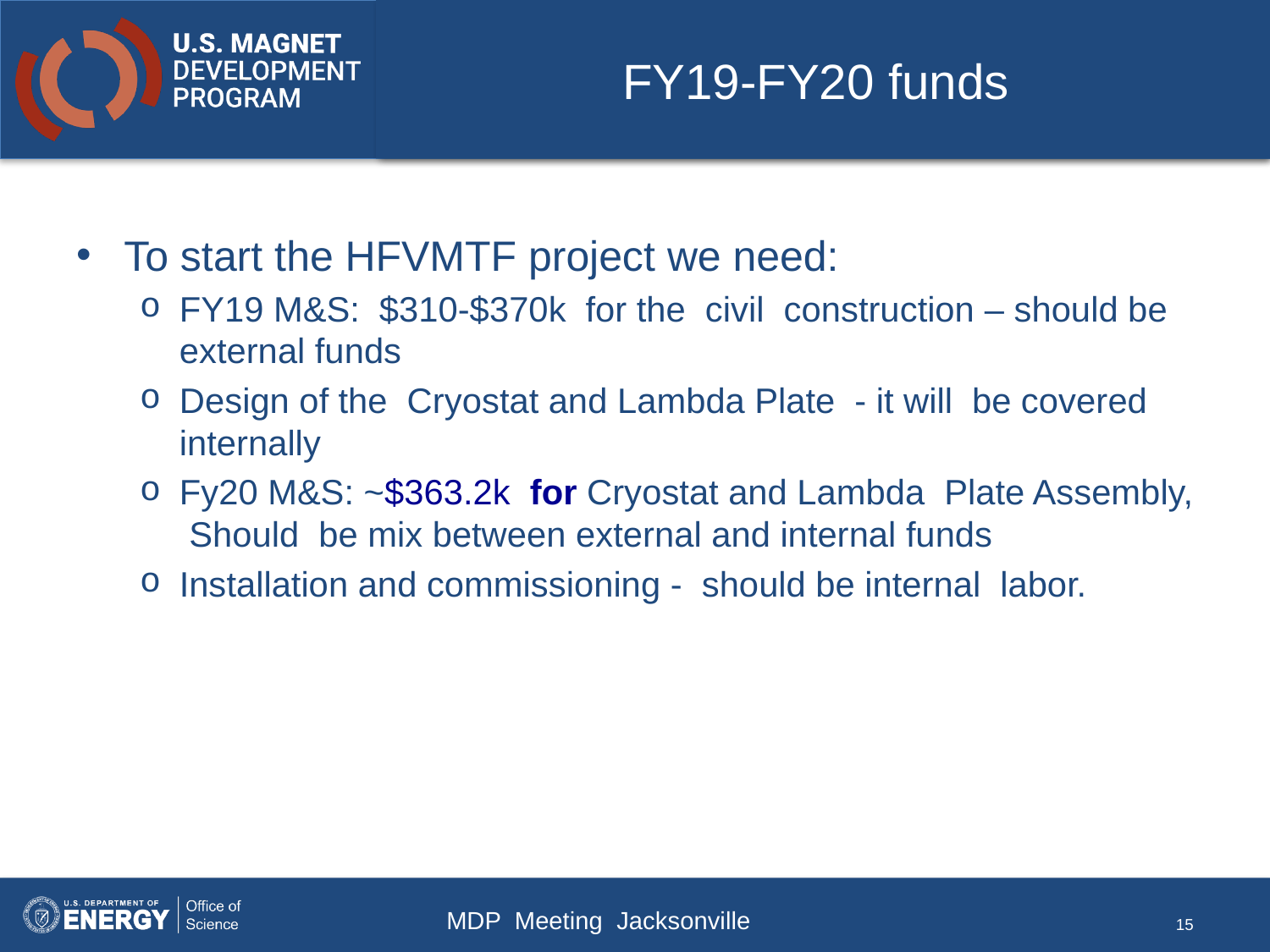

# FY19-FY20 funds
To start the HFVMTF project we need:
FY19 M&S:  $310-$370k  for the  civil  construction – should be external funds
Design of the  Cryostat and Lambda Plate  - it will  be covered internally
Fy20 M&S: ~$363.2k  for Cryostat and Lambda  Plate Assembly,  Should  be mix between external and internal funds
Installation and commissioning -  should be internal  labor.

MDP  Meeting  Jacksonville